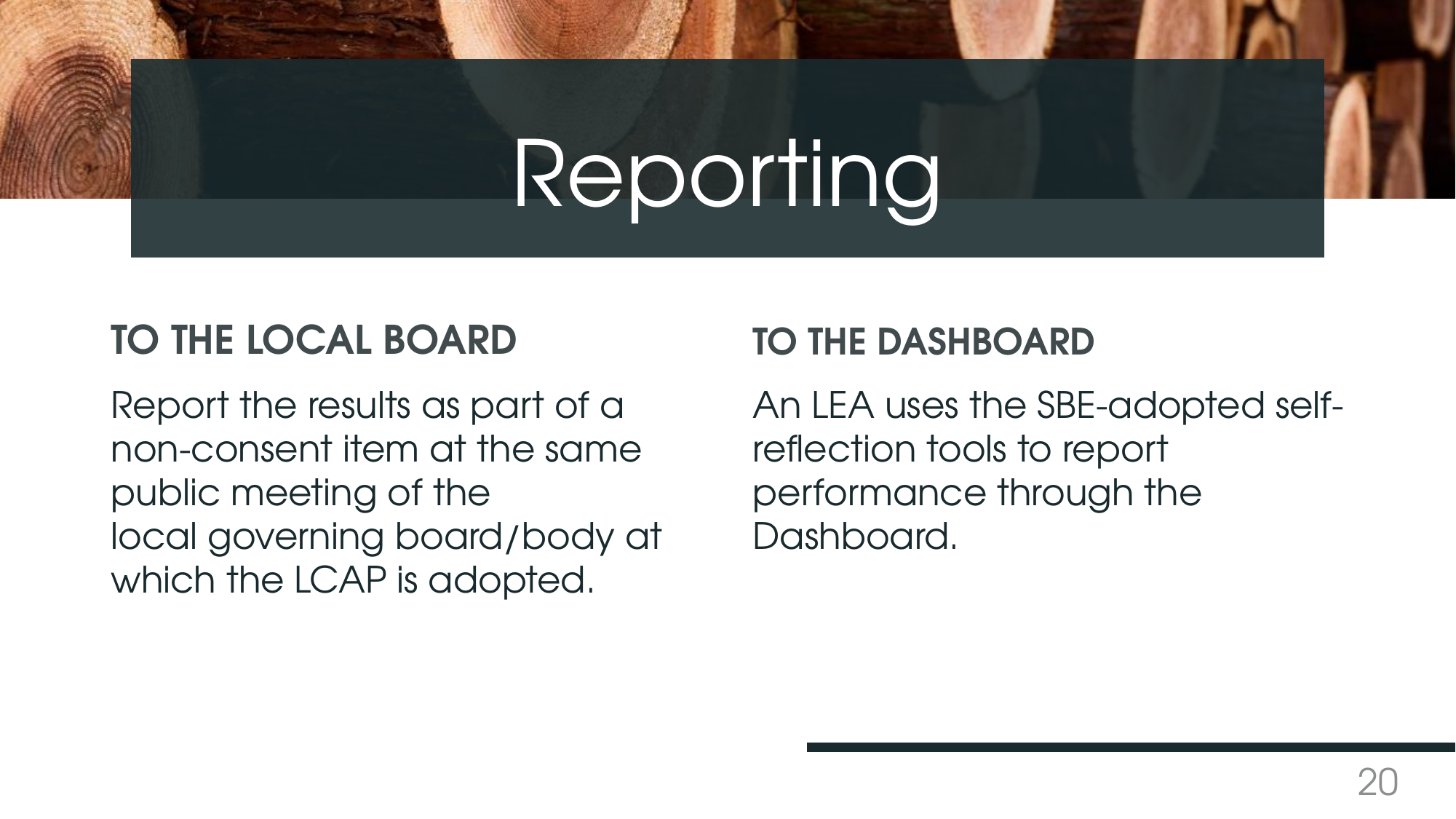

# Reporting
To the Local Board
To the Dashboard
Report the results as part of a non-consent item at the same public meeting of the local governing board/body at which the LCAP is adopted.
An LEA uses the SBE-adopted self-reflection tools to report performance through the Dashboard.
20